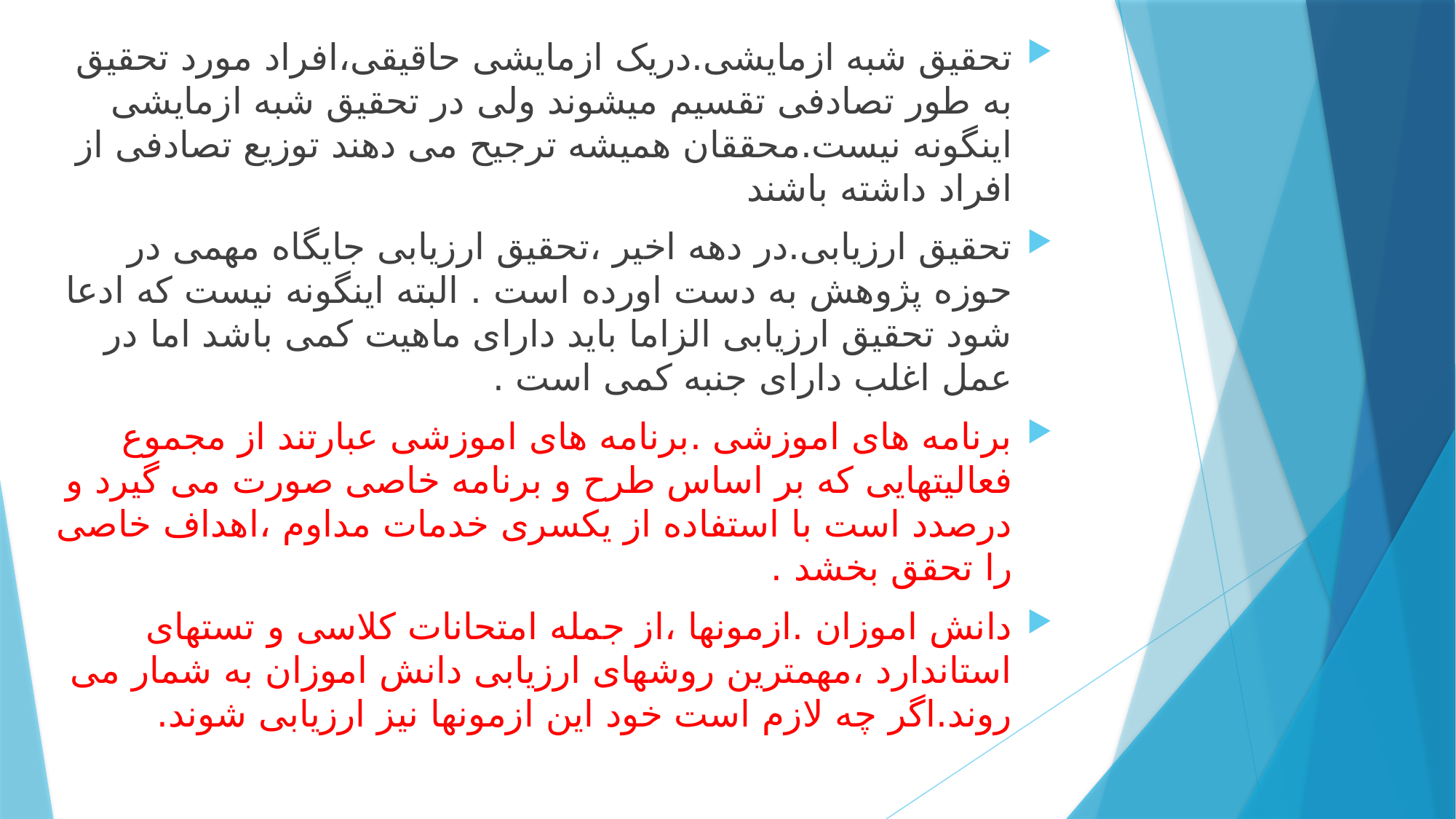

تحقیق شبه ازمایشی.دریک ازمایشی حاقیقی،افراد مورد تحقیق به طور تصادفی تقسیم میشوند ولی در تحقیق شبه ازمایشی اینگونه نیست.محققان همیشه ترجیح می دهند توزیع تصادفی از افراد داشته باشند
تحقیق ارزیابی.در دهه اخیر ،تحقیق ارزیابی جایگاه مهمی در حوزه پژوهش به دست اورده است . البته اینگونه نیست که ادعا شود تحقیق ارزیابی الزاما باید دارای ماهیت کمی باشد اما در عمل اغلب دارای جنبه کمی است .
برنامه های اموزشی .برنامه های اموزشی عبارتند از مجموع فعالیتهایی که بر اساس طرح و برنامه خاصی صورت می گیرد و درصدد است با استفاده از یکسری خدمات مداوم ،اهداف خاصی را تحقق بخشد .
دانش اموزان .ازمونها ،از جمله امتحانات کلاسی و تستهای استاندارد ،مهمترین روشهای ارزیابی دانش اموزان به شمار می روند.اگر چه لازم است خود این ازمونها نیز ارزیابی شوند.